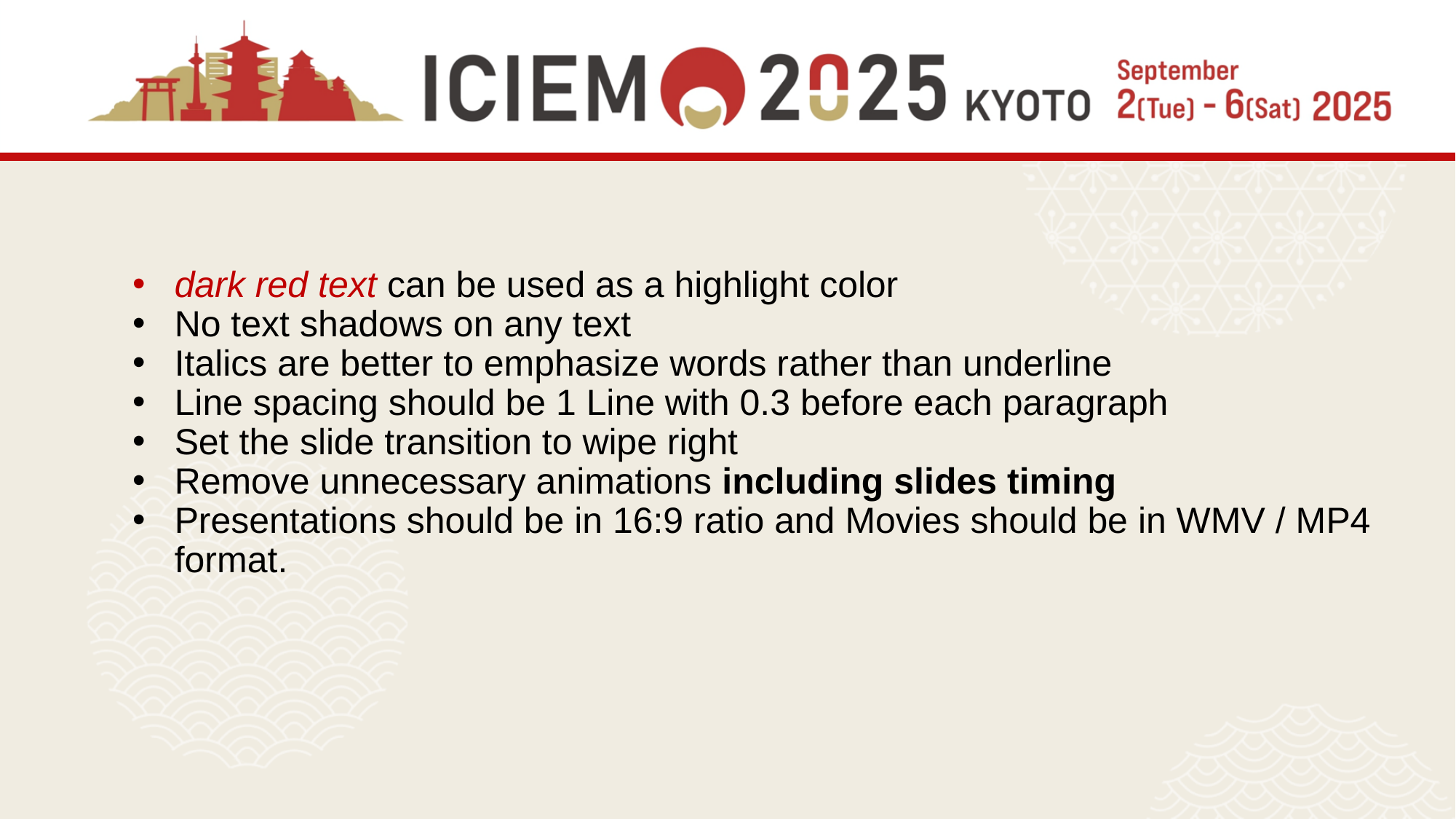

dark red text can be used as a highlight color
No text shadows on any text
Italics are better to emphasize words rather than underline
Line spacing should be 1 Line with 0.3 before each paragraph
Set the slide transition to wipe right
Remove unnecessary animations including slides timing
Presentations should be in 16:9 ratio and Movies should be in WMV / MP4 format.